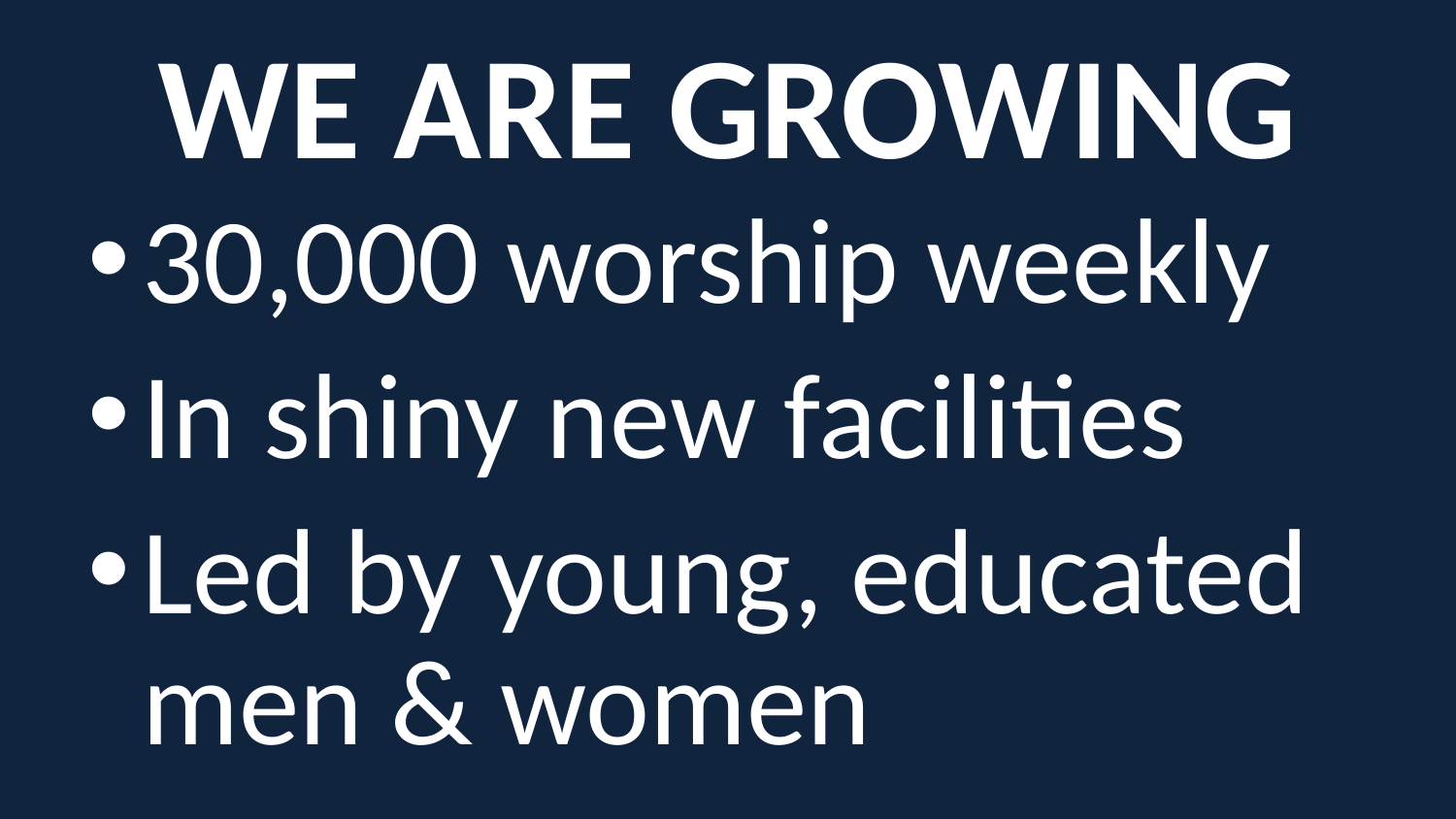

# WE ARE GROWING
30,000 worship weekly
In shiny new facilities
Led by young, educated men & women